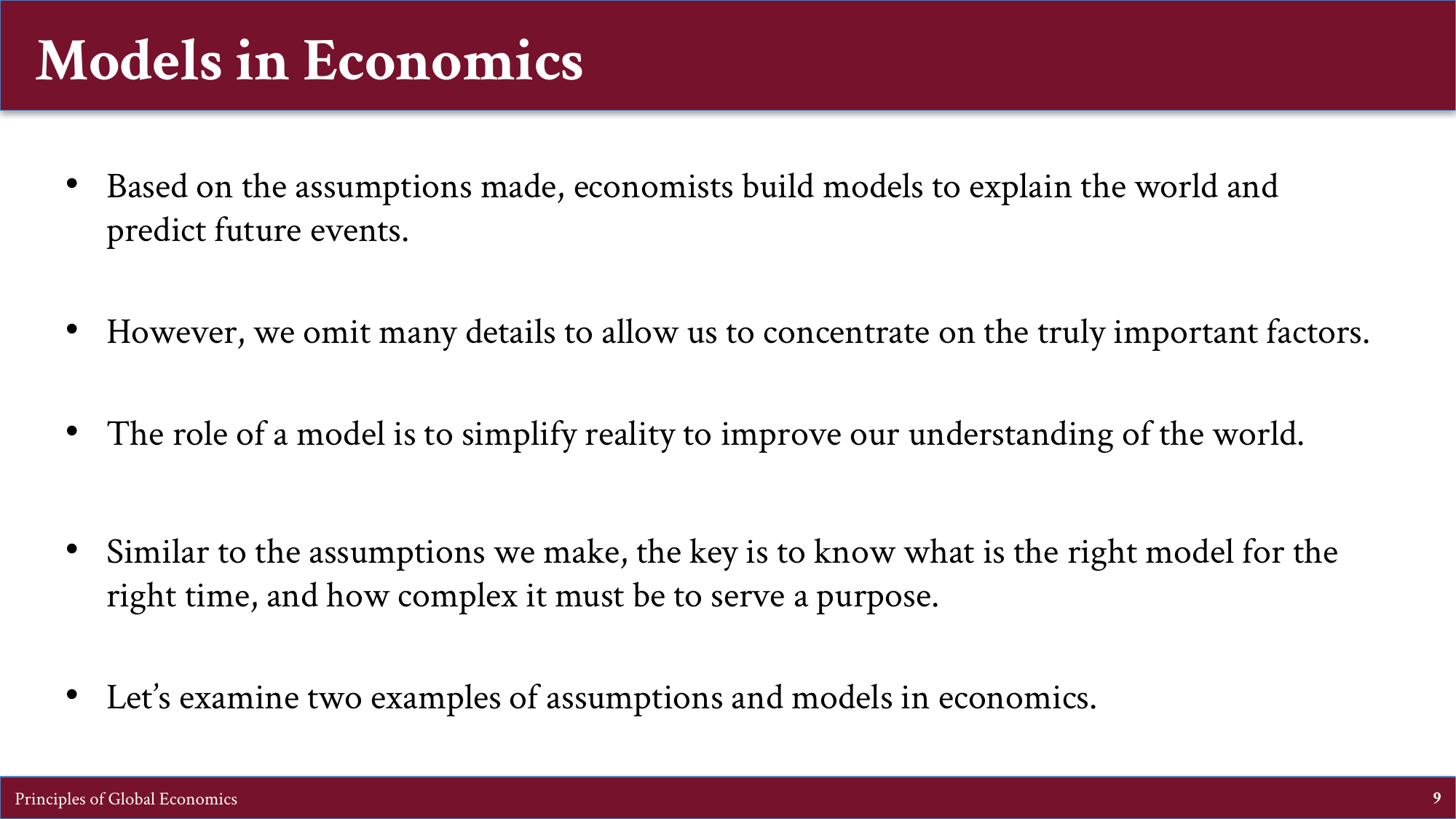

# Models in Economics
Based on the assumptions made, economists build models to explain the world and predict future events.

However, we omit many details to allow us to concentrate on the truly important factors.

The role of a model is to simplify reality to improve our understanding of the world.

Similar to the assumptions we make, the key is to know what is the right model for the right time, and how complex it must be to serve a purpose.

Let’s examine two examples of assumptions and models in economics.

 Principles of Global Economics
9